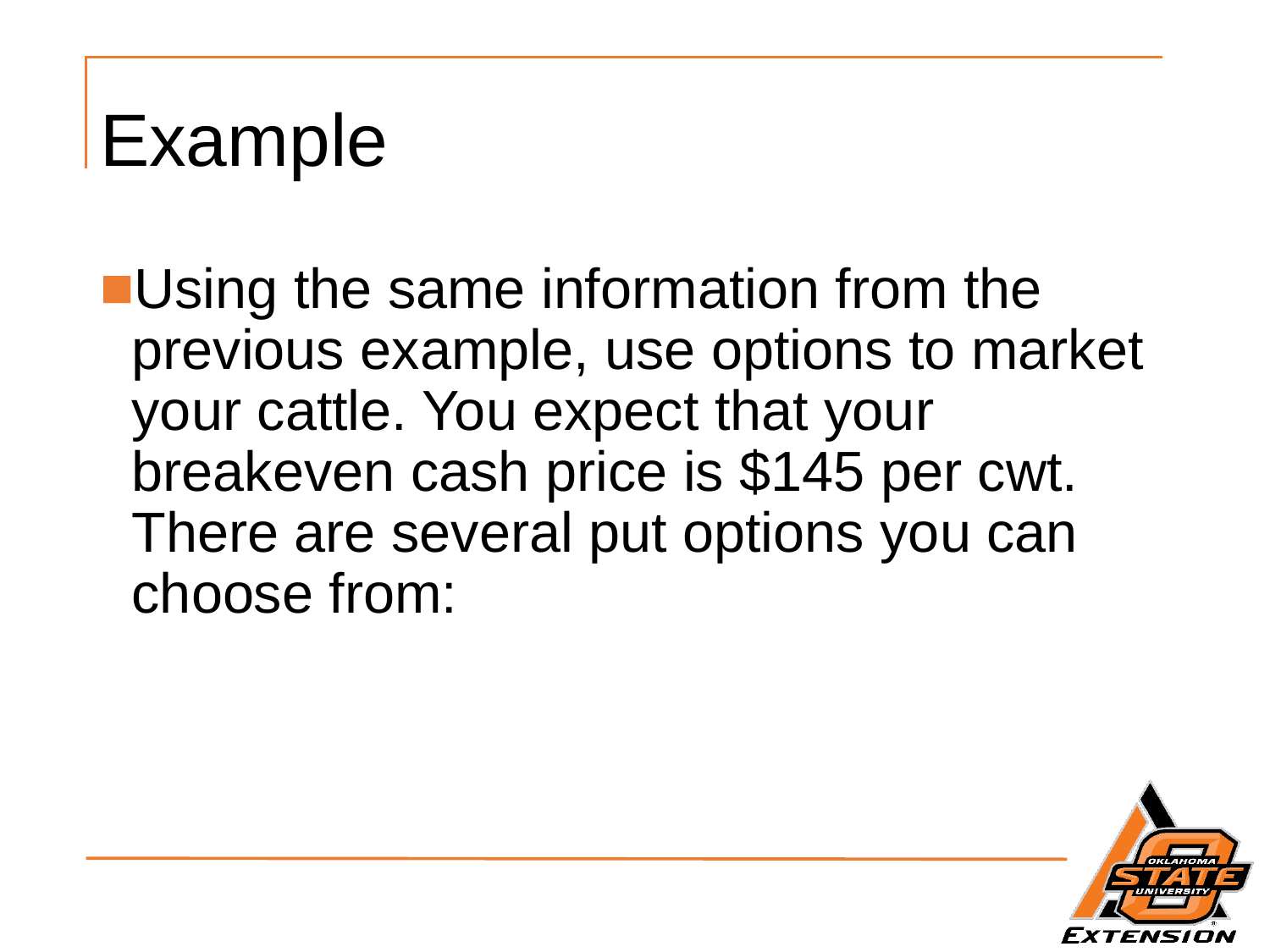

# Example
Using the same information from the previous example, use options to market your cattle. You expect that your breakeven cash price is $145 per cwt. There are several put options you can choose from: